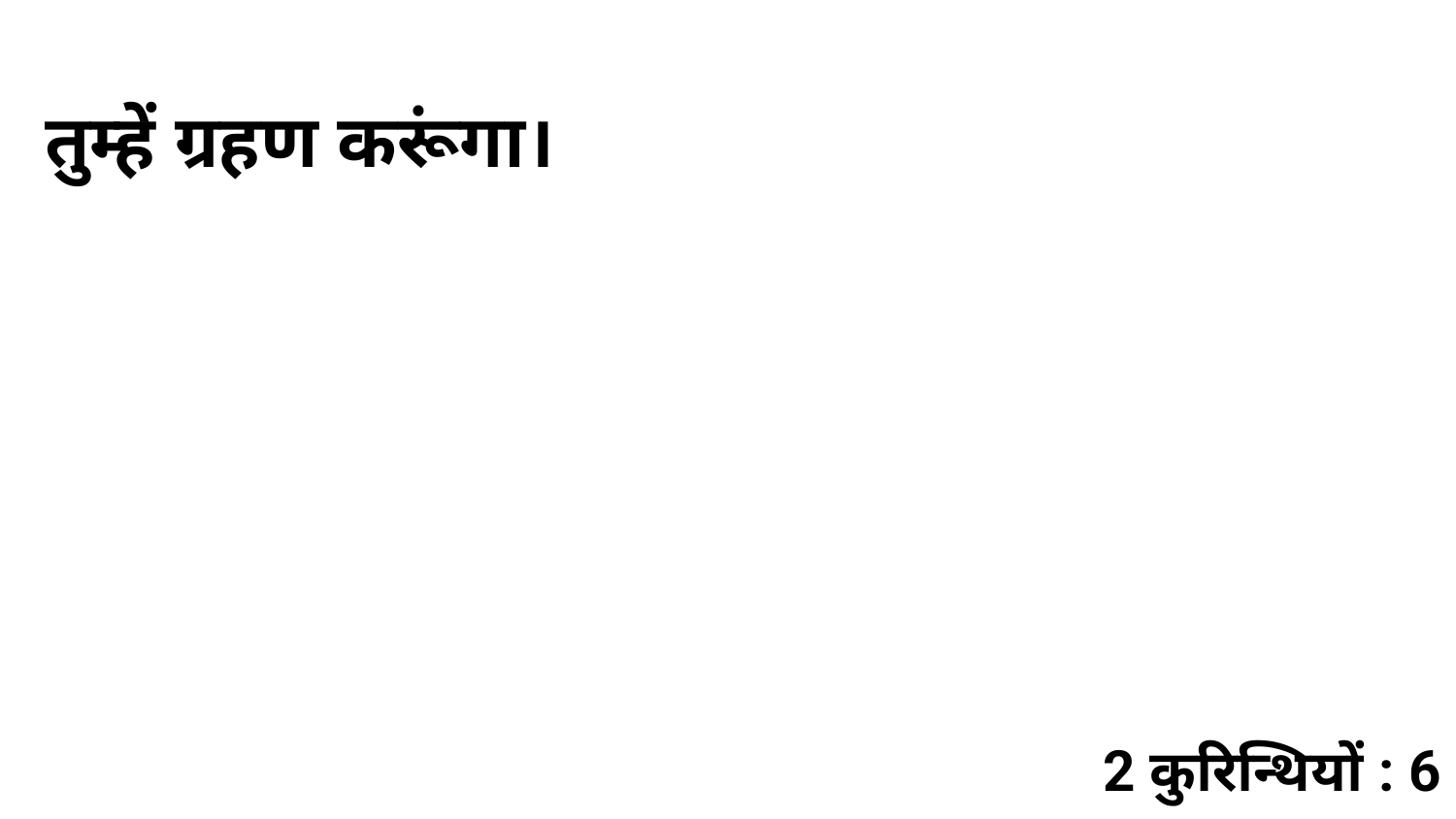

तुम्हें ग्रहण करूंगा।
2 कुरिन्थियों : 6